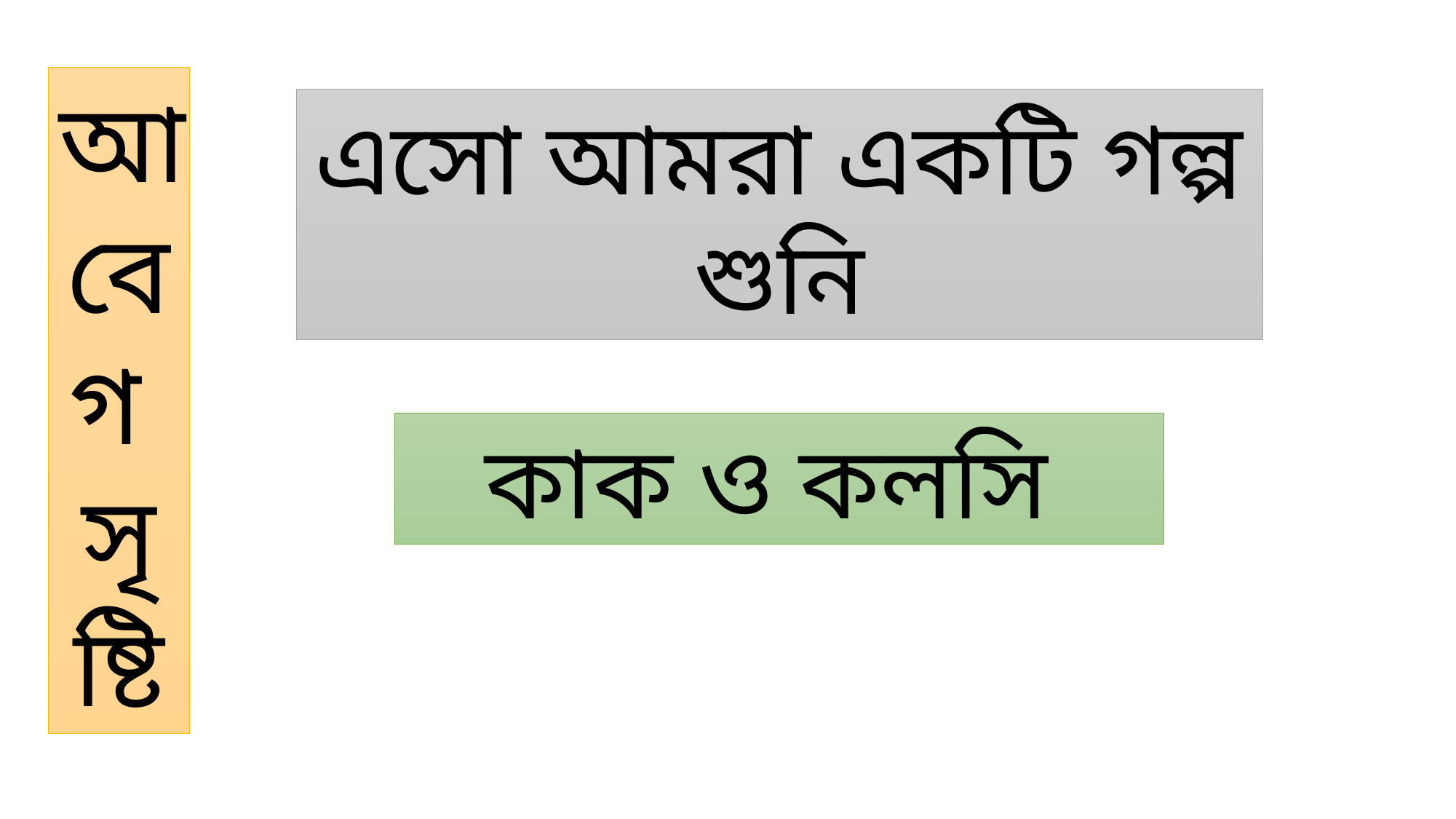

আ
বে
গ
সৃ
ষ্টি
এসো আমরা একটি গল্প শুনি
কাক ও কলসি